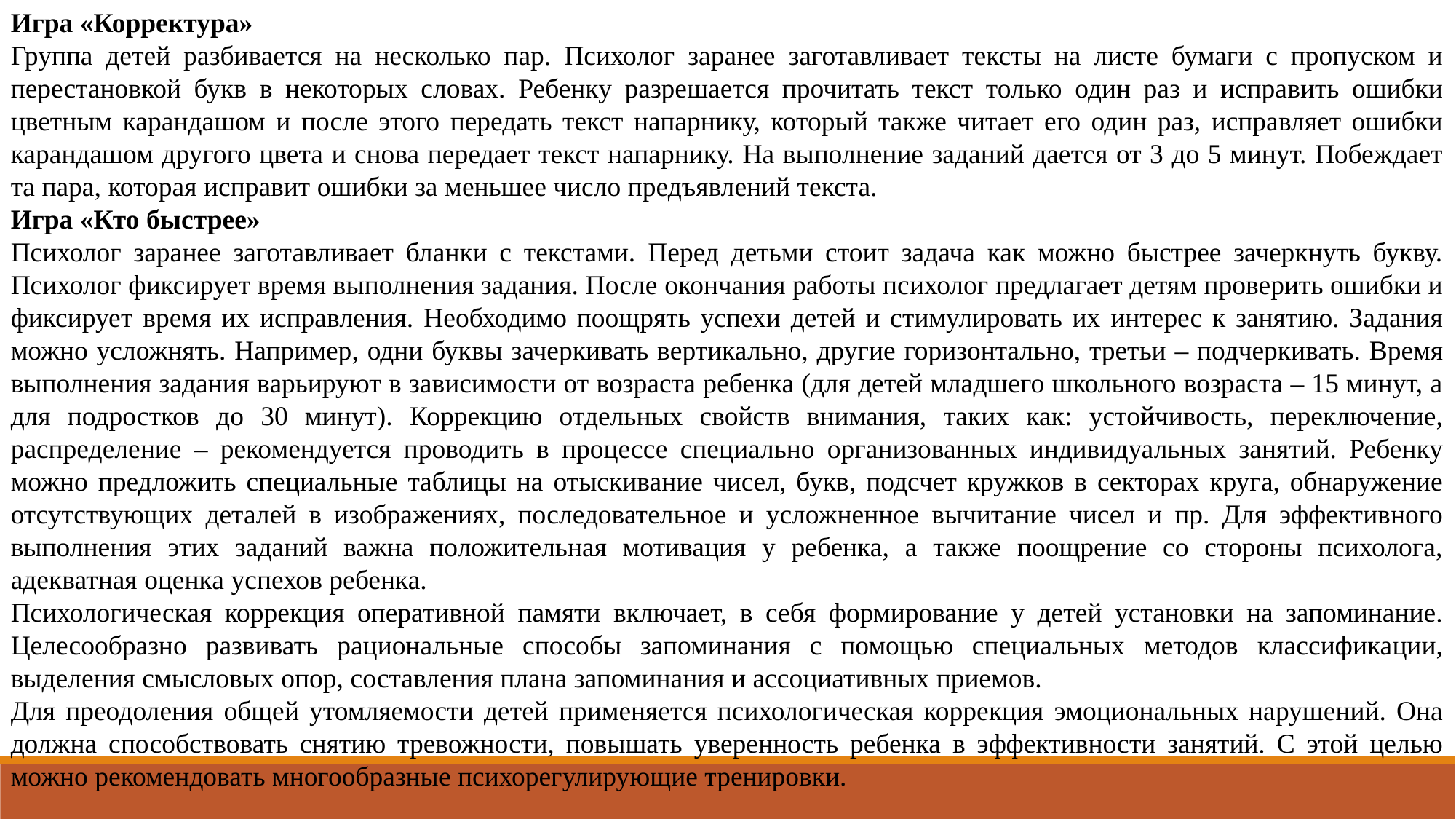

Игра «Корректура»
Группа детей разбивается на несколько пар. Психолог заранее заготавливает тексты на листе бумаги с пропуском и перестановкой букв в некоторых словах. Ребенку разрешается прочитать текст только один раз и исправить ошибки цветным карандашом и после этого передать текст напарнику, который также читает его один раз, исправляет ошибки карандашом другого цвета и снова передает текст напарнику. На выполнение заданий дается от 3 до 5 минут. Побеждает та пара, которая исправит ошибки за меньшее число предъявлений текста.
Игра «Кто быстрее»
Психолог заранее заготавливает бланки с текстами. Перед детьми стоит задача как можно быстрее зачеркнуть букву. Психолог фиксирует время выполнения задания. После окончания работы психолог предлагает детям проверить ошибки и фиксирует время их исправления. Необходимо поощрять успехи детей и стимулировать их интерес к занятию. Задания можно усложнять. Например, одни буквы зачеркивать вертикально, другие горизонтально, третьи – подчеркивать. Время выполнения задания варьируют в зависимости от возраста ребенка (для детей младшего школьного возраста – 15 минут, а для подростков до 30 минут). Коррекцию отдельных свойств внимания, таких как: устойчивость, переключение, распределение – рекомендуется проводить в процессе специально организованных индивидуальных занятий. Ребенку можно предложить специальные таблицы на отыскивание чисел, букв, подсчет кружков в секторах круга, обнаружение отсутствующих деталей в изображениях, последовательное и усложненное вычитание чисел и пр. Для эффективного выполнения этих заданий важна положительная мотивация у ребенка, а также поощрение со стороны психолога, адекватная оценка успехов ребенка.
Психологическая коррекция оперативной памяти включает, в себя формирование у детей установки на запоминание. Целесообразно развивать рациональные способы запоминания с помощью специальных методов классификации, выделения смысловых опор, составления плана запоминания и ассоциативных приемов.
Для преодоления общей утомляемости детей применяется психологическая коррекция эмоциональных нарушений. Она должна способствовать снятию тревожности, повышать уверенность ребенка в эффективности занятий. С этой целью можно рекомендовать многообразные психорегулирующие тренировки.